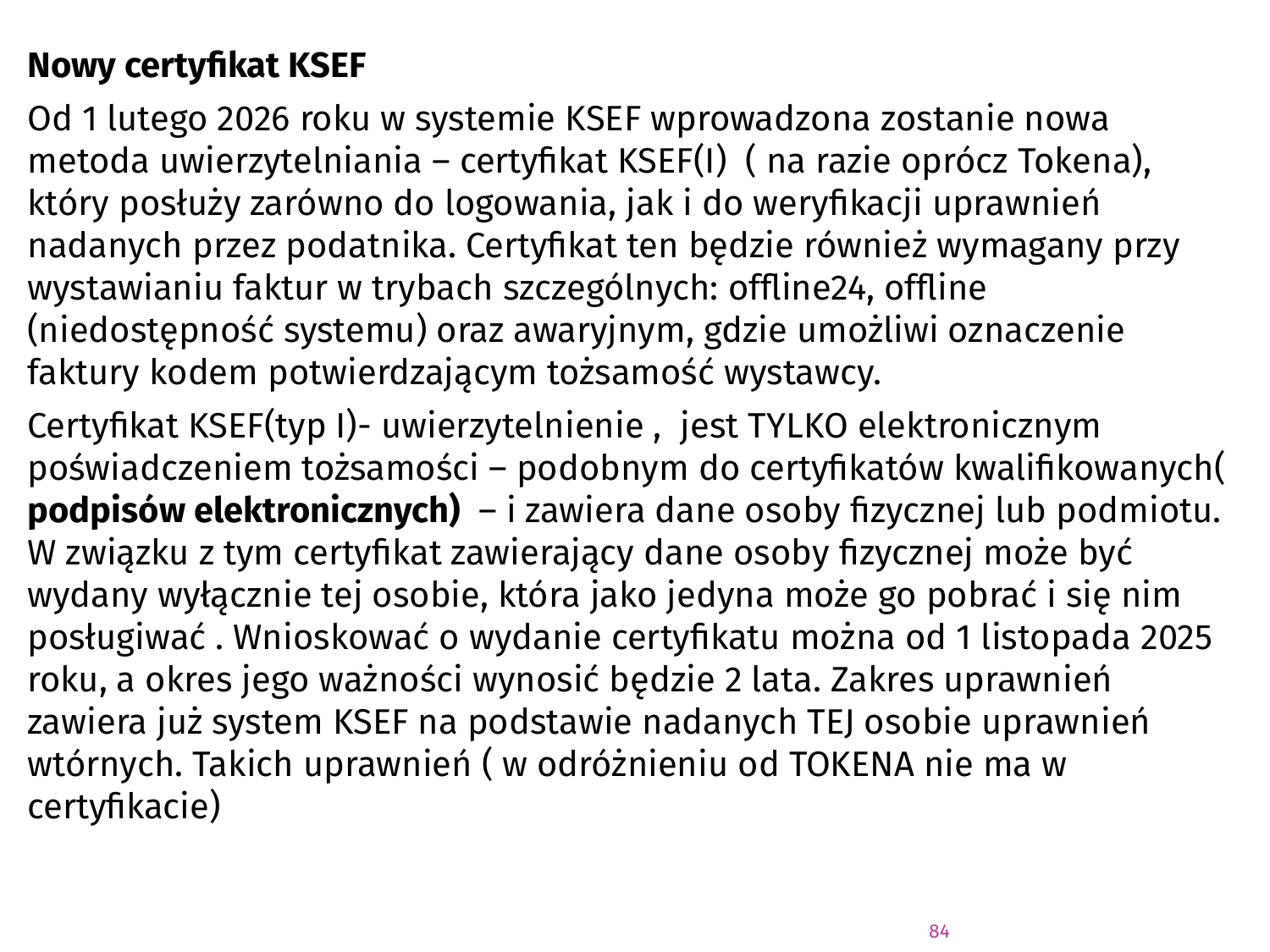

#
Nowy certyfikat KSEF
Od 1 lutego 2026 roku w systemie KSEF wprowadzona zostanie nowa metoda uwierzytelniania – certyfikat KSEF(I)  ( na razie oprócz Tokena), który posłuży zarówno do logowania, jak i do weryfikacji uprawnień nadanych przez podatnika. Certyfikat ten będzie również wymagany przy wystawianiu faktur w trybach szczególnych: offline24, offline (niedostępność systemu) oraz awaryjnym, gdzie umożliwi oznaczenie faktury kodem potwierdzającym tożsamość wystawcy.
Certyfikat KSEF(typ I)- uwierzytelnienie ,  jest TYLKO elektronicznym poświadczeniem tożsamości – podobnym do certyfikatów kwalifikowanych( podpisów elektronicznych)  – i zawiera dane osoby fizycznej lub podmiotu. W związku z tym certyfikat zawierający dane osoby fizycznej może być wydany wyłącznie tej osobie, która jako jedyna może go pobrać i się nim posługiwać . Wnioskować o wydanie certyfikatu można od 1 listopada 2025 roku, a okres jego ważności wynosić będzie 2 lata. Zakres uprawnień zawiera już system KSEF na podstawie nadanych TEJ osobie uprawnień wtórnych. Takich uprawnień ( w odróżnieniu od TOKENA nie ma w certyfikacie)

84